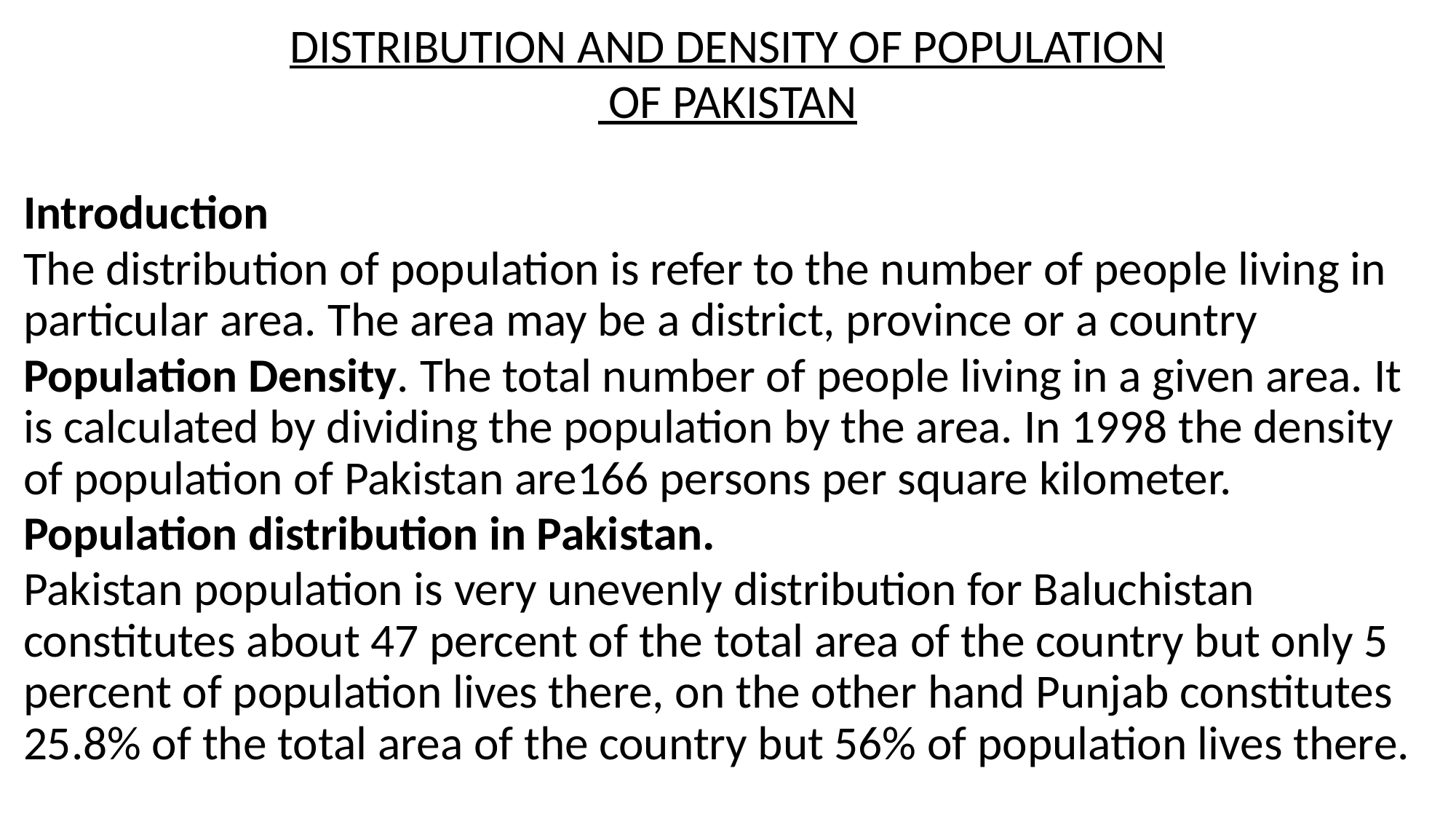

Distribution and Density of population
 of Pakistan

Introduction
The distribution of population is refer to the number of people living in particular area. The area may be a district, province or a country
Population Density. The total number of people living in a given area. It is calculated by dividing the population by the area. In 1998 the density of population of Pakistan are166 persons per square kilometer.
Population distribution in Pakistan.
Pakistan population is very unevenly distribution for Baluchistan constitutes about 47 percent of the total area of the country but only 5 percent of population lives there, on the other hand Punjab constitutes 25.8% of the total area of the country but 56% of population lives there.